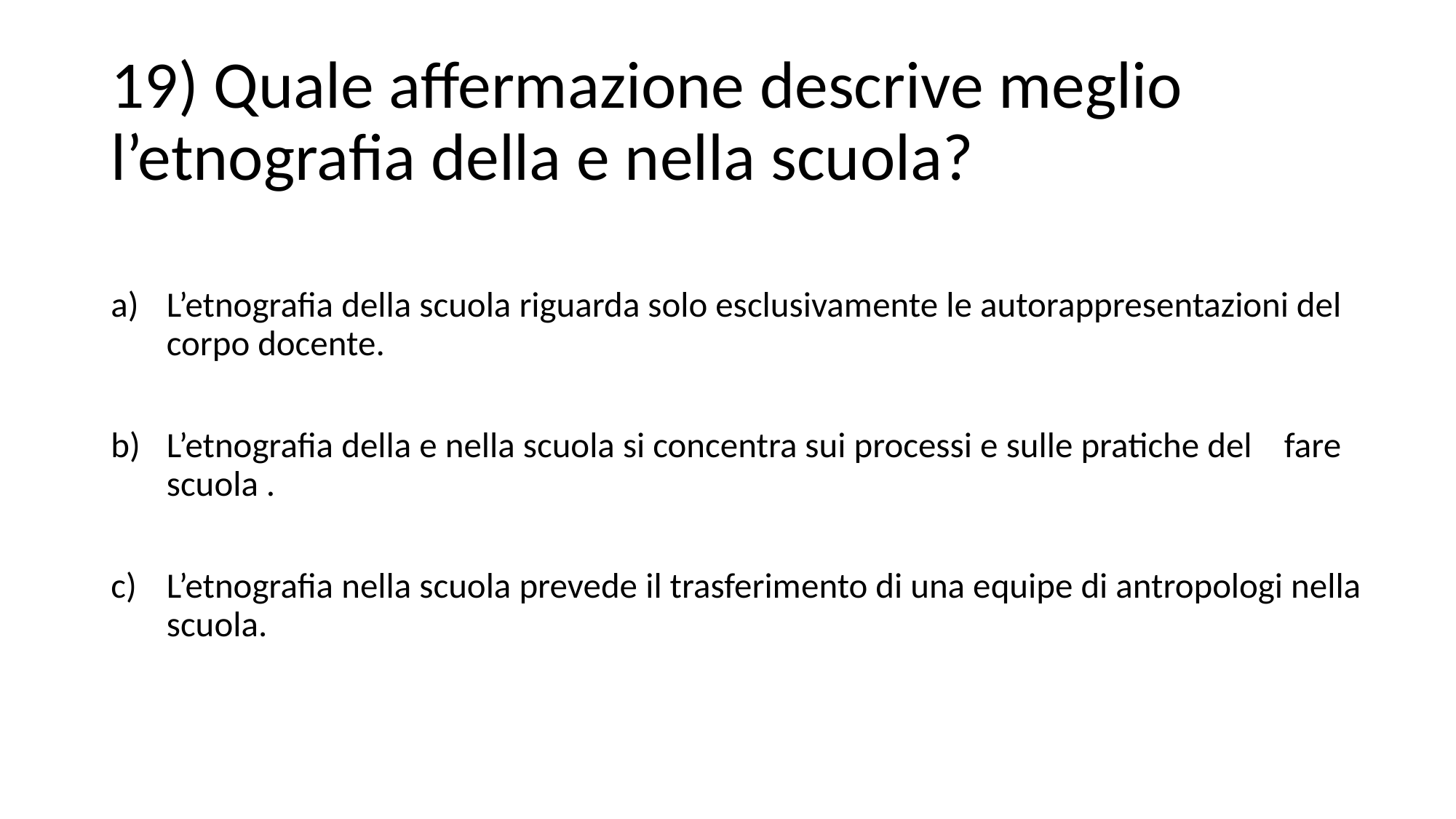

# 19) Quale affermazione descrive meglio l’etnografia della e nella scuola?
L’etnografia della scuola riguarda solo esclusivamente le autorappresentazioni del corpo docente.

L’etnografia della e nella scuola si concentra sui processi e sulle pratiche del    fare scuola .

L’etnografia nella scuola prevede il trasferimento di una equipe di antropologi nella scuola.